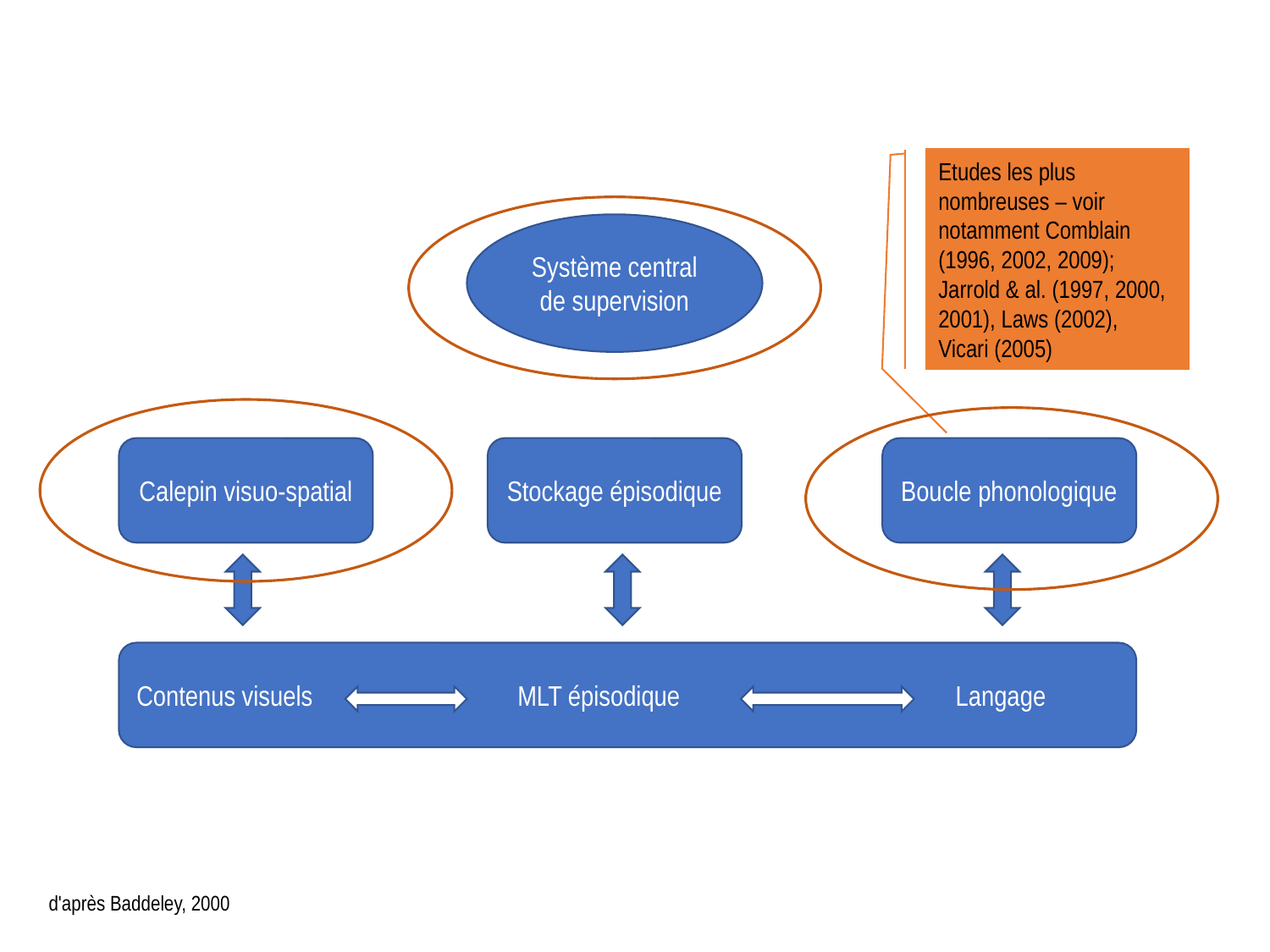

Etudes les plus nombreuses – voir  notamment Comblain (1996, 2002, 2009); Jarrold & al. (1997, 2000, 2001), Laws (2002),  Vicari (2005)

Système central de supervision

Calepin visuo-spatial
Stockage épisodique
Boucle phonologique

Contenus visuels		MLT épisodique		         Langage

d'après Baddeley, 2000